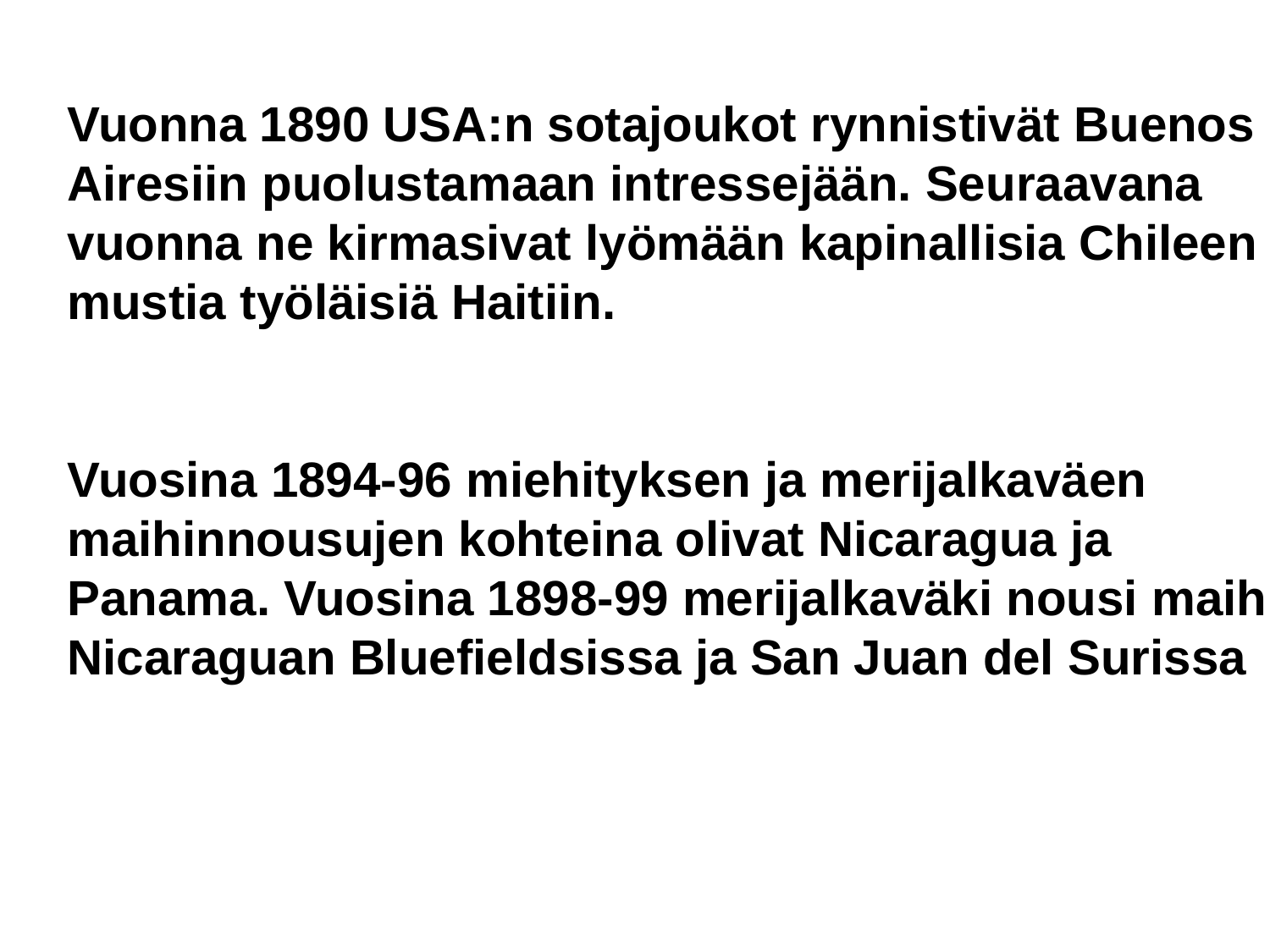

Vuonna 1890 USA:n sotajoukot rynnistivät Buenos Airesiin puolustamaan intressejään. Seuraavana vuonna ne kirmasivat lyömään kapinallisia Chileen ja mustia työläisiä Haitiin.

Vuosina 1894-96 miehityksen ja merijalkaväen maihinnousujen kohteina olivat Nicaragua ja Panama. Vuosina 1898-99 merijalkaväki nousi maihin Nicaraguan Bluefieldsissa ja San Juan del Surissa